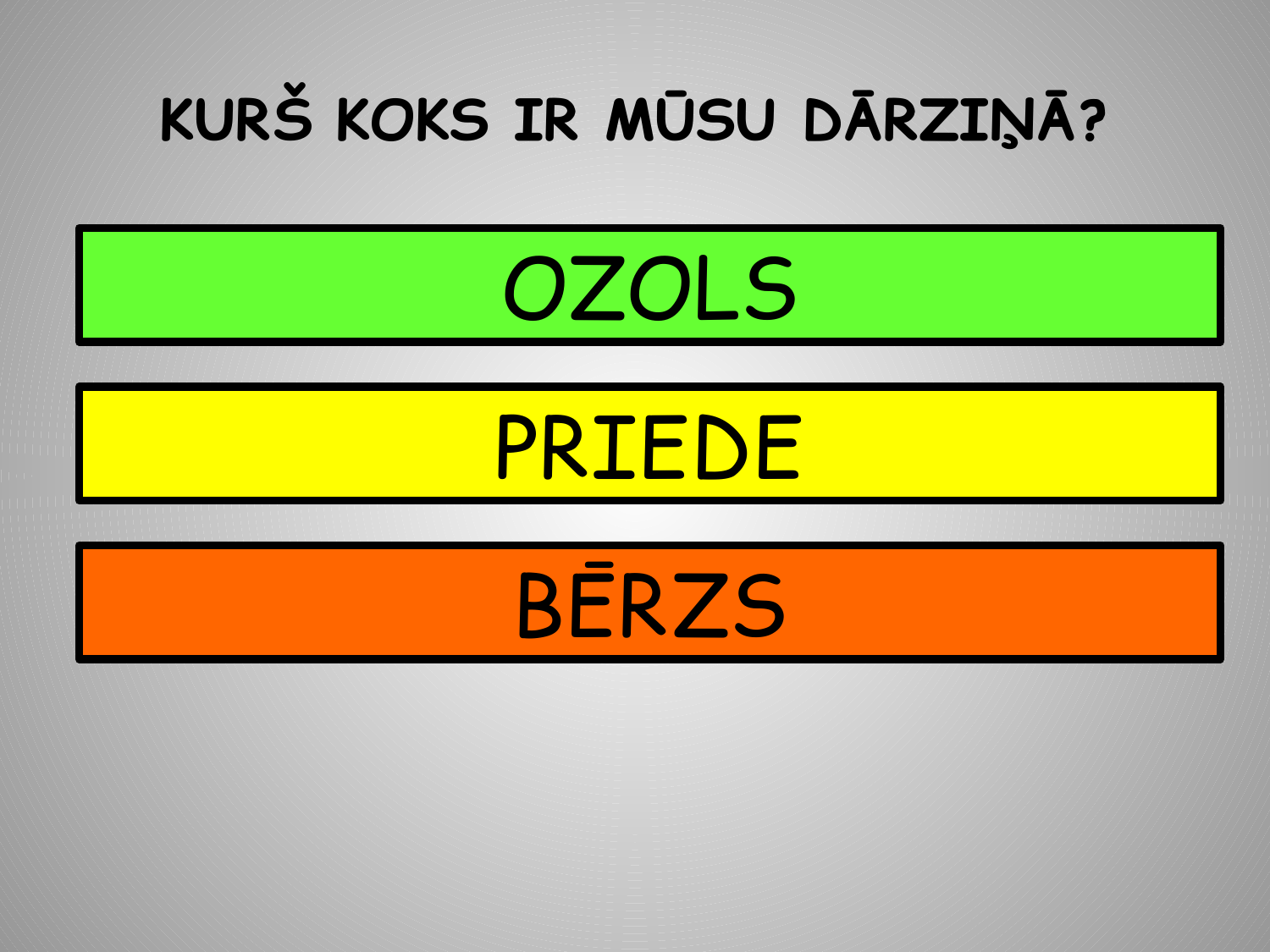

# KURŠ KOKS IR MŪSU DĀRZIŅĀ?
OZOLS
PRIEDE
BĒRZS